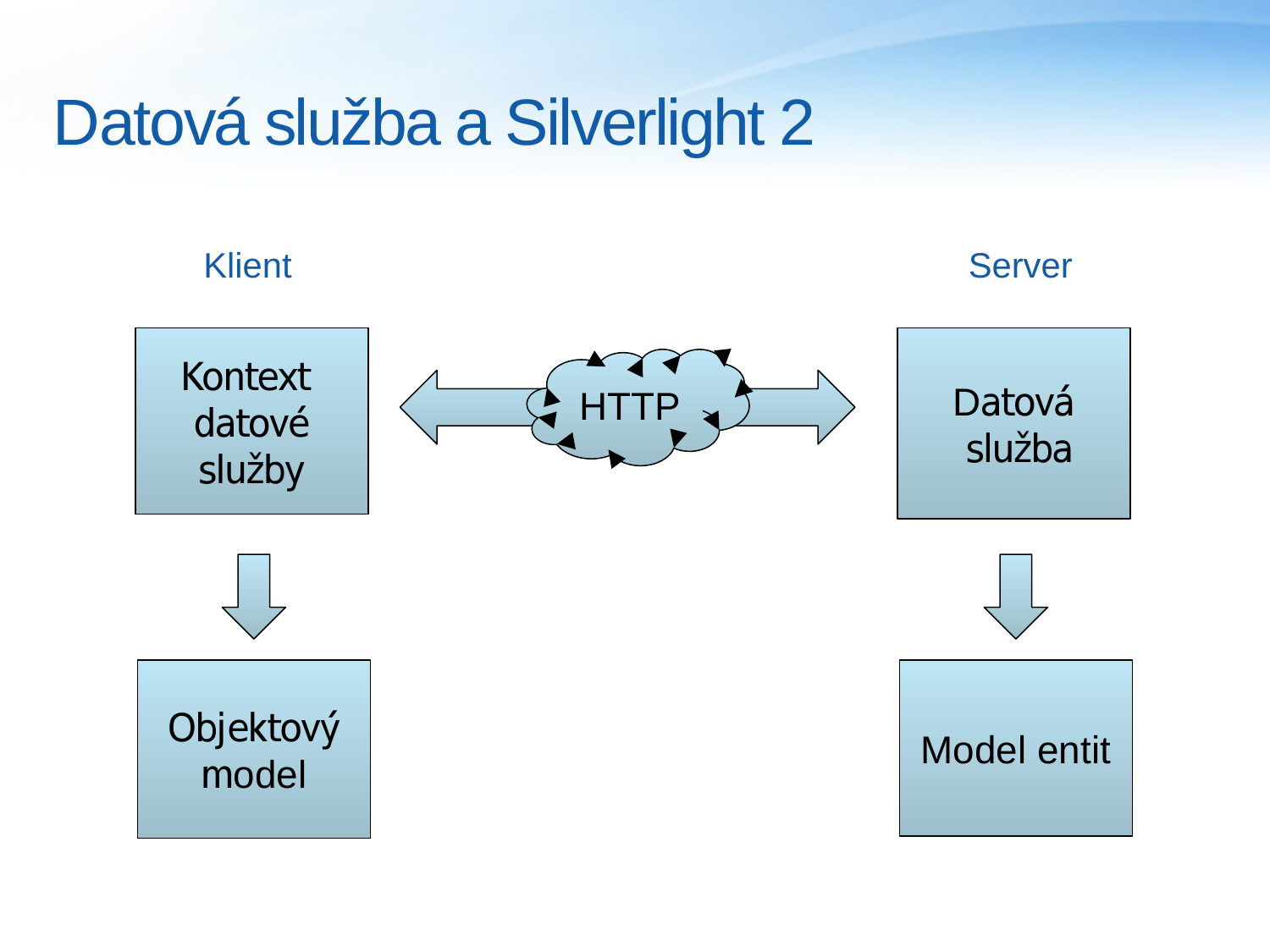

# Datová služba a Silverlight 2
Klient
Server
Kontext
datové
služby
Datová
 služba
HTTP

Model entit
Objektový
model